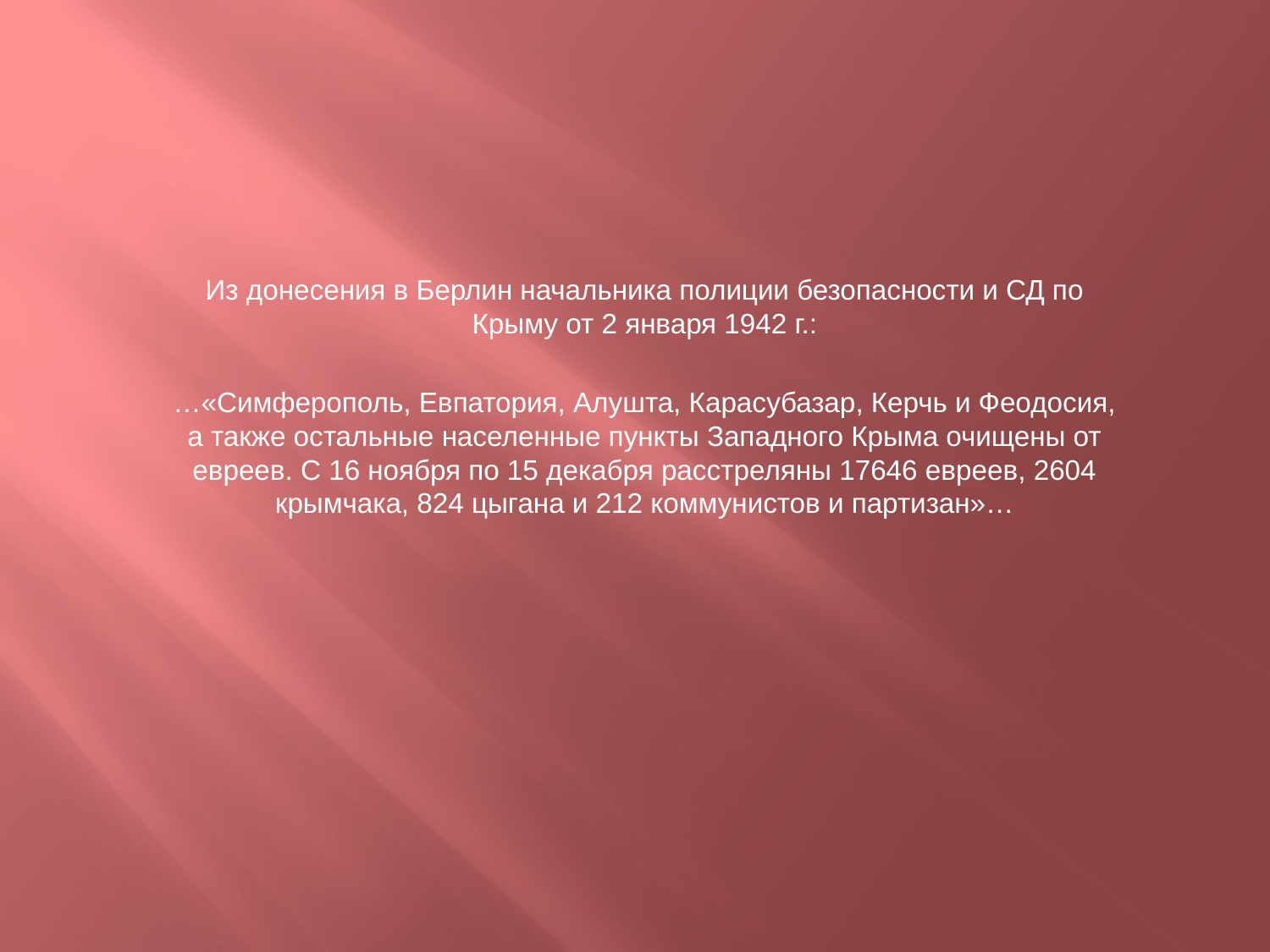

Из донесения в Берлин начальника полиции безопасности и СД по Крыму от 2 января 1942 г.:

…«Симферополь, Евпатория, Алушта, Карасубазар, Керчь и Феодосия, а также остальные населенные пункты Западного Крыма очищены от евреев. С 16 ноября по 15 декабря расстреляны 17646 евреев, 2604 крымчака, 824 цыгана и 212 коммунистов и партизан»…